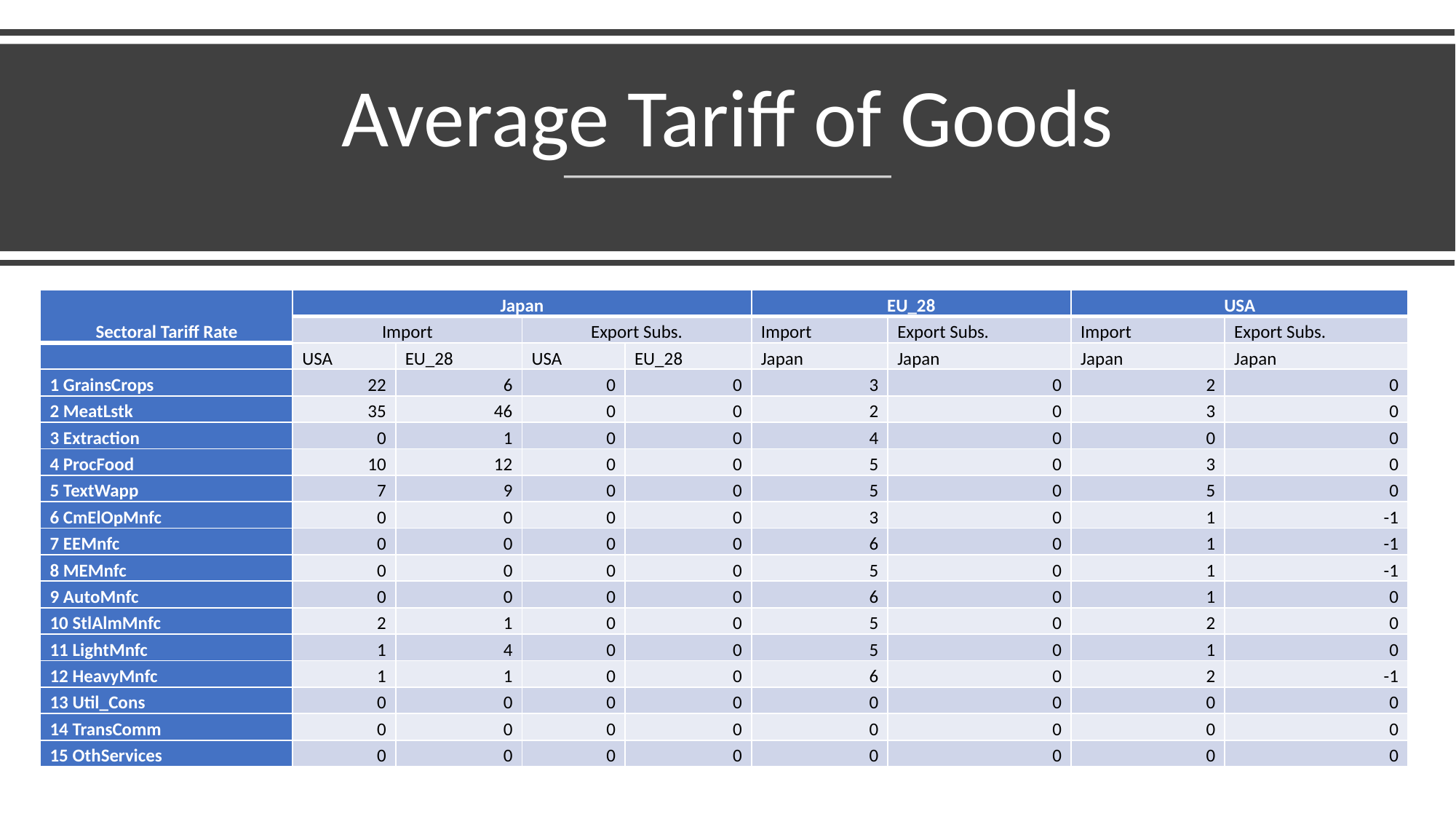

# Average Tariff of Goods
| Sectoral Tariff Rate | Japan |  |  |  | EU\_28 |  | USA |  |
| --- | --- | --- | --- | --- | --- | --- | --- | --- |
|  | Import |  | Export Subs. |  | Import | Export Subs. | Import | Export Subs. |
|  | USA | EU\_28 | USA | EU\_28 | Japan | Japan | Japan | Japan |
| 1 GrainsCrops | 22 | 6 | 0 | 0 | 3 | 0 | 2 | 0 |
| 2 MeatLstk | 35 | 46 | 0 | 0 | 2 | 0 | 3 | 0 |
| 3 Extraction | 0 | 1 | 0 | 0 | 4 | 0 | 0 | 0 |
| 4 ProcFood | 10 | 12 | 0 | 0 | 5 | 0 | 3 | 0 |
| 5 TextWapp | 7 | 9 | 0 | 0 | 5 | 0 | 5 | 0 |
| 6 CmElOpMnfc | 0 | 0 | 0 | 0 | 3 | 0 | 1 | -1 |
| 7 EEMnfc | 0 | 0 | 0 | 0 | 6 | 0 | 1 | -1 |
| 8 MEMnfc | 0 | 0 | 0 | 0 | 5 | 0 | 1 | -1 |
| 9 AutoMnfc | 0 | 0 | 0 | 0 | 6 | 0 | 1 | 0 |
| 10 StlAlmMnfc | 2 | 1 | 0 | 0 | 5 | 0 | 2 | 0 |
| 11 LightMnfc | 1 | 4 | 0 | 0 | 5 | 0 | 1 | 0 |
| 12 HeavyMnfc | 1 | 1 | 0 | 0 | 6 | 0 | 2 | -1 |
| 13 Util\_Cons | 0 | 0 | 0 | 0 | 0 | 0 | 0 | 0 |
| 14 TransComm | 0 | 0 | 0 | 0 | 0 | 0 | 0 | 0 |
| 15 OthServices | 0 | 0 | 0 | 0 | 0 | 0 | 0 | 0 |